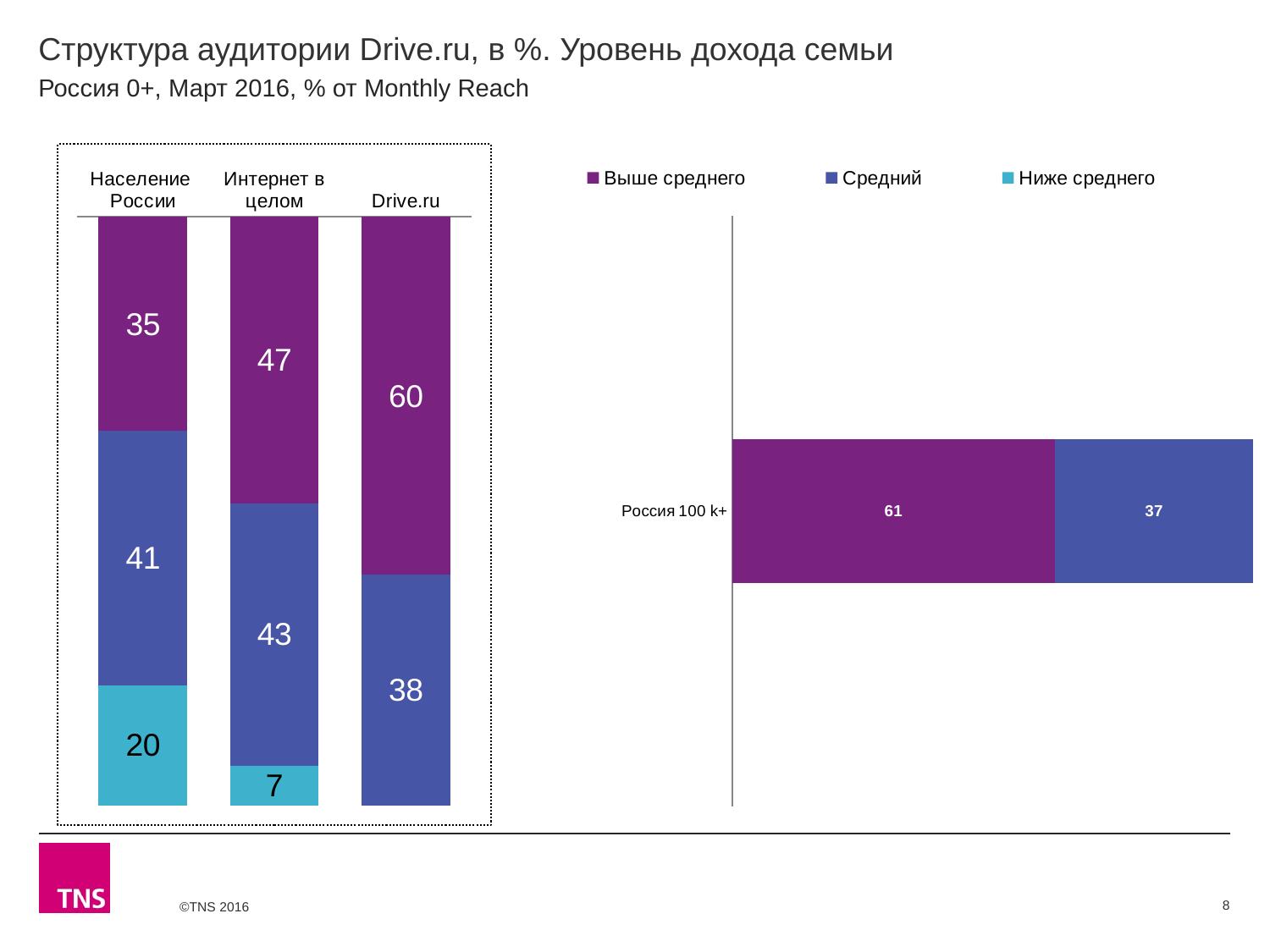

# Структура аудитории Drive.ru, в %. Уровень дохода семьи
Россия 0+, Март 2016, % от Monthly Reach

### Chart

| Category | Выше среднего | Средний | Ниже среднего |
|---|---|---|---|
| Население  России | 34.9 | 41.4 | 19.6 |
| Интернет в целом | 46.7 | 42.8 | 6.5 |
| Drive.ru | 59.7 | 38.4 | None |

### Chart

| Category | Выше среднего | Средний | Ниже среднего |
|---|---|---|---|
| Россия 100 k+ | 60.5 | 37.2 | None |
8